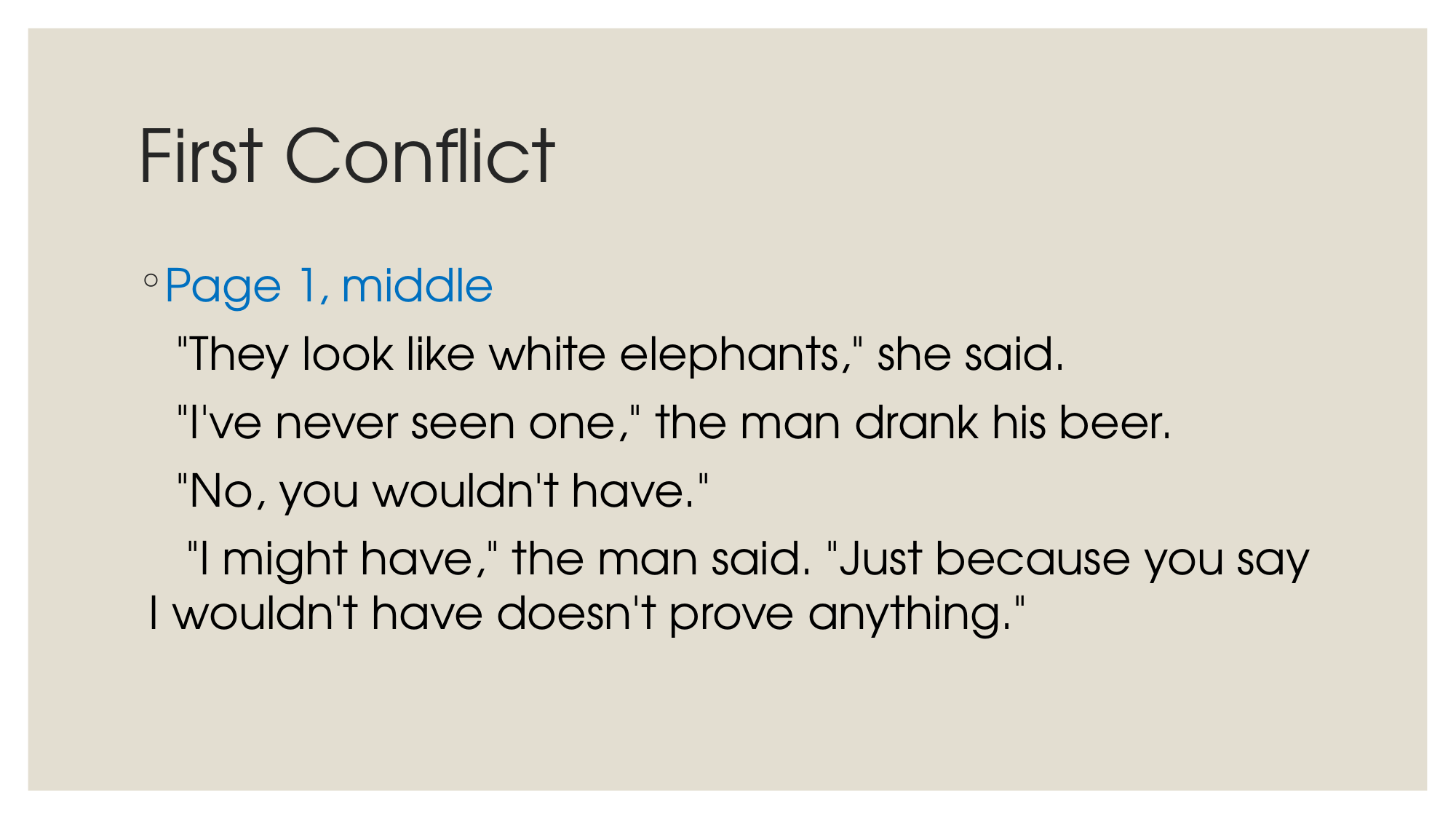

# First Conflict
Page 1, middle
   "They look like white elephants," she said.
   "I've never seen one," the man drank his beer.
   "No, you wouldn't have."
   "I might have," the man said. "Just because you say I wouldn't have doesn't prove anything."